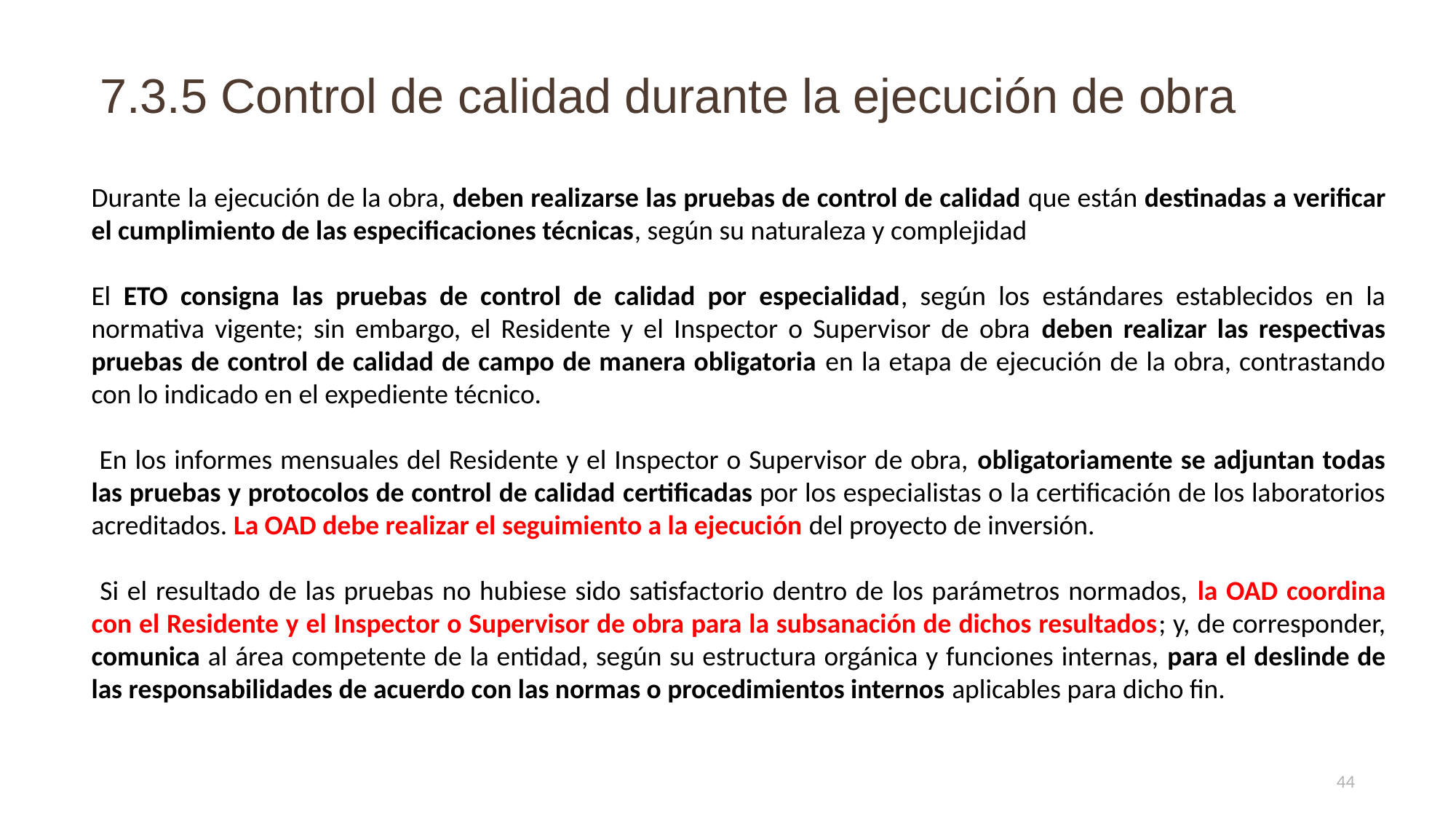

# 7.3.5 Control de calidad durante la ejecución de obra
Durante la ejecución de la obra, deben realizarse las pruebas de control de calidad que están destinadas a verificar el cumplimiento de las especificaciones técnicas, según su naturaleza y complejidad

El ETO consigna las pruebas de control de calidad por especialidad, según los estándares establecidos en la normativa vigente; sin embargo, el Residente y el Inspector o Supervisor de obra deben realizar las respectivas pruebas de control de calidad de campo de manera obligatoria en la etapa de ejecución de la obra, contrastando con lo indicado en el expediente técnico.

 En los informes mensuales del Residente y el Inspector o Supervisor de obra, obligatoriamente se adjuntan todas las pruebas y protocolos de control de calidad certificadas por los especialistas o la certificación de los laboratorios acreditados. La OAD debe realizar el seguimiento a la ejecución del proyecto de inversión.

 Si el resultado de las pruebas no hubiese sido satisfactorio dentro de los parámetros normados, la OAD coordina con el Residente y el Inspector o Supervisor de obra para la subsanación de dichos resultados; y, de corresponder, comunica al área competente de la entidad, según su estructura orgánica y funciones internas, para el deslinde de las responsabilidades de acuerdo con las normas o procedimientos internos aplicables para dicho fin.
44